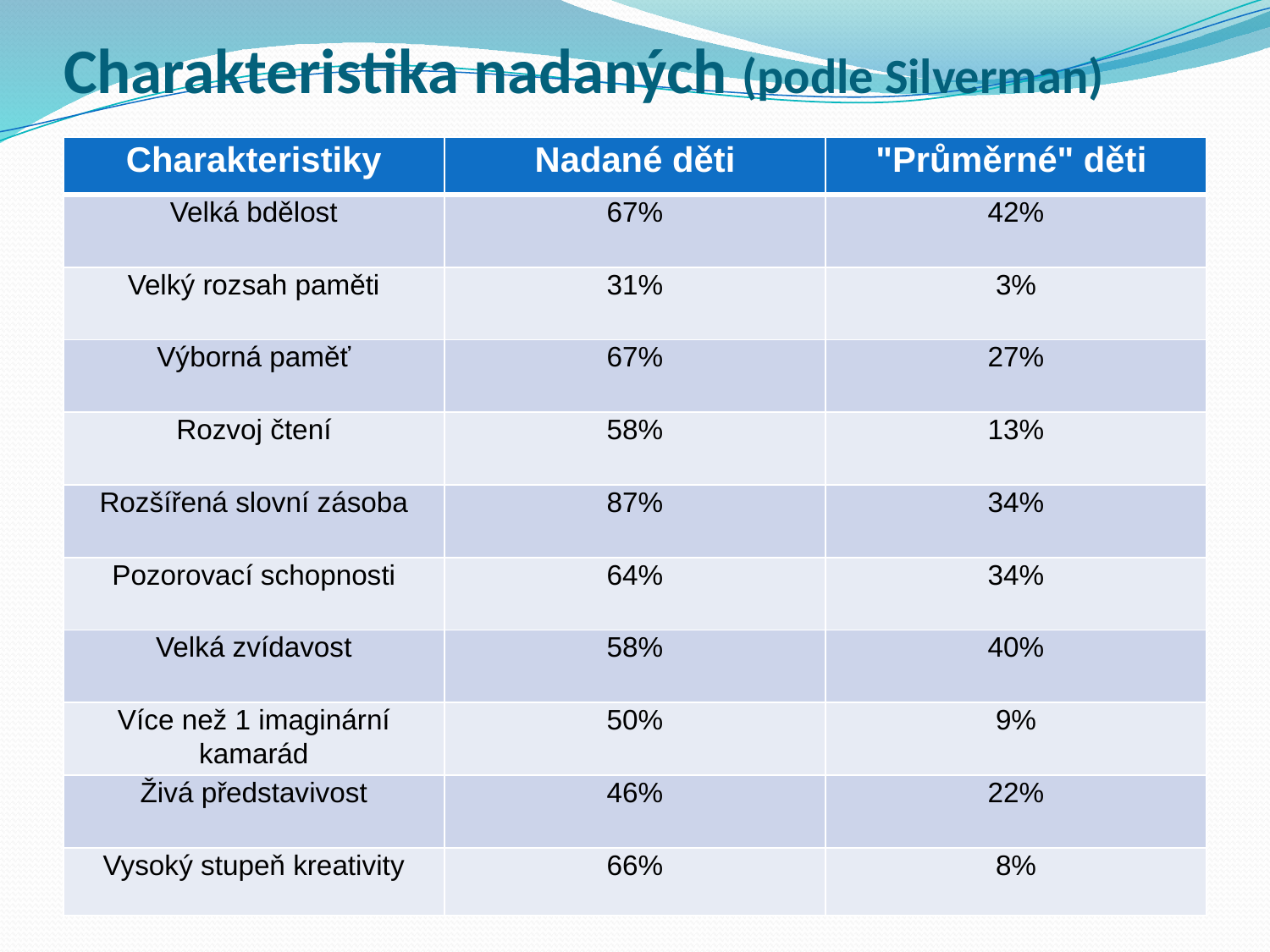

# Charakteristika nadaných (podle Silverman)
| Charakteristiky | Nadané děti | "Průměrné" děti |
| --- | --- | --- |
| Velká bdělost | 67% | 42% |
| Velký rozsah paměti | 31% | 3% |
| Výborná paměť | 67% | 27% |
| Rozvoj čtení | 58% | 13% |
| Rozšířená slovní zásoba | 87% | 34% |
| Pozorovací schopnosti | 64% | 34% |
| Velká zvídavost | 58% | 40% |
| Více než 1 imaginární kamarád | 50% | 9% |
| Živá představivost | 46% | 22% |
| Vysoký stupeň kreativity | 66% | 8% |